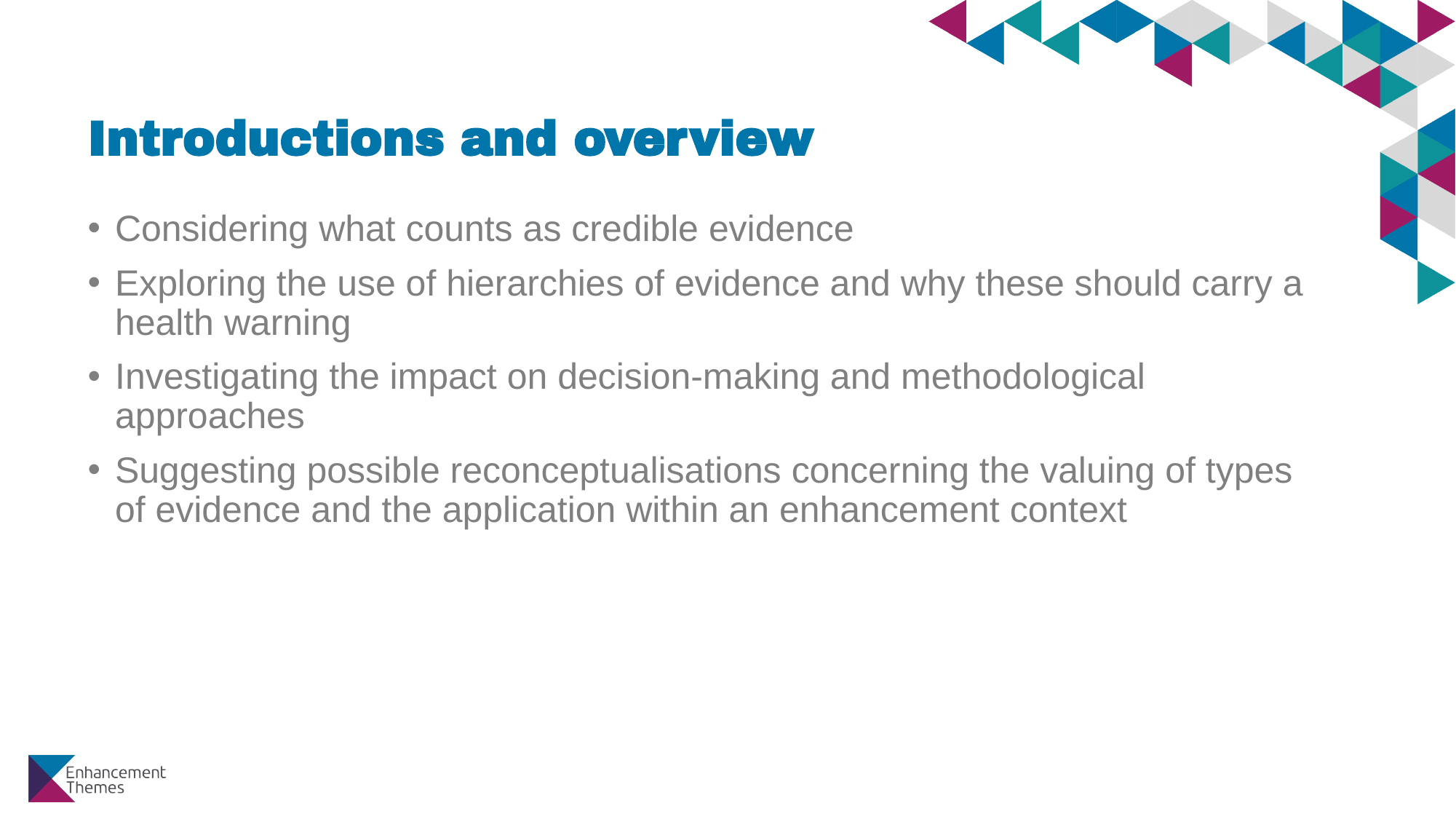

# Introductions and overview
Considering what counts as credible evidence
Exploring the use of hierarchies of evidence and why these should carry a health warning
Investigating the impact on decision-making and methodological approaches
Suggesting possible reconceptualisations concerning the valuing of types of evidence and the application within an enhancement context